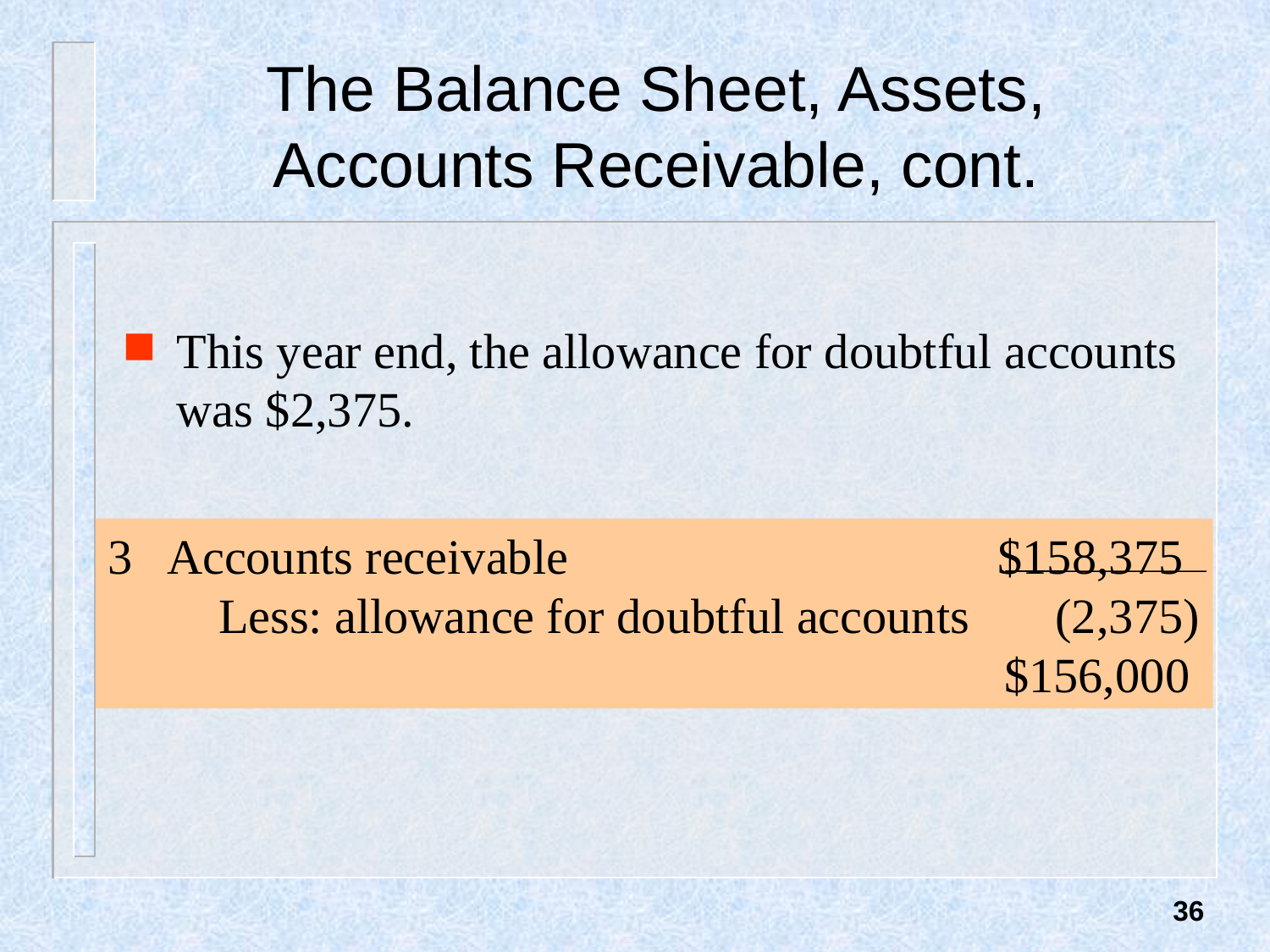

# The Balance Sheet, Assets, Accounts Receivable, cont.

This year end, the allowance for doubtful accounts was $2,375.
3   Accounts receivable                                   $158,375
         Less: allowance for doubtful accounts       (2,375)
                                                                         $156,000

36